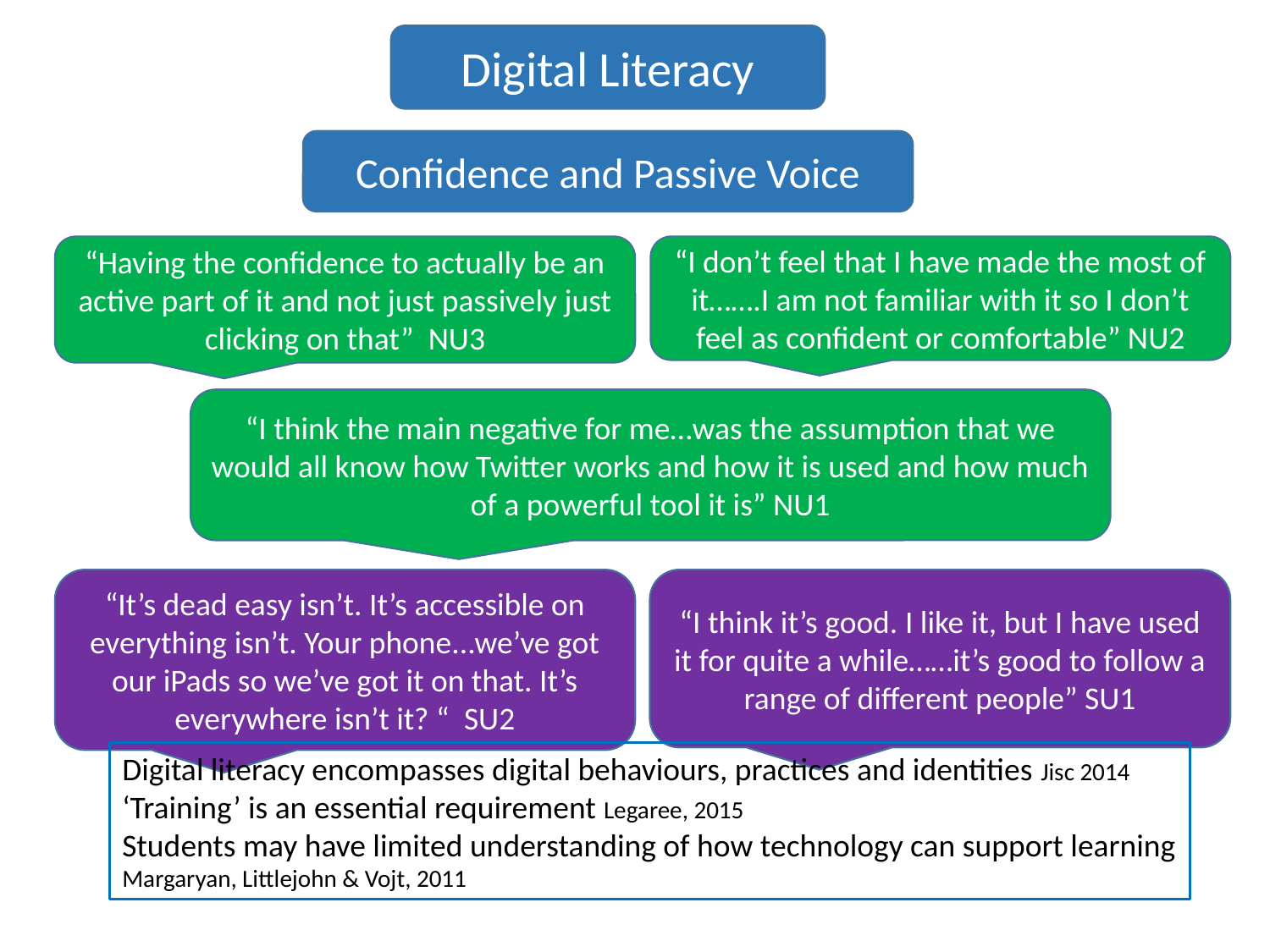

Digital Literacy
Confidence and Passive Voice
“Having the confidence to actually be an active part of it and not just passively just clicking on that”  NU3
“I don’t feel that I have made the most of it…….I am not familiar with it so I don’t feel as confident or comfortable” NU2
“I think the main negative for me…was the assumption that we would all know how Twitter works and how it is used and how much of a powerful tool it is” NU1
“It’s dead easy isn’t. It’s accessible on everything isn’t. Your phone...we’ve got our iPads so we’ve got it on that. It’s everywhere isn’t it? “  SU2
“I think it’s good. I like it, but I have used it for quite a while……it’s good to follow a range of different people” SU1
Digital literacy encompasses digital behaviours, practices and identities Jisc 2014
‘Training’ is an essential requirement Legaree, 2015
Students may have limited understanding of how technology can support learning Margaryan, Littlejohn & Vojt, 2011